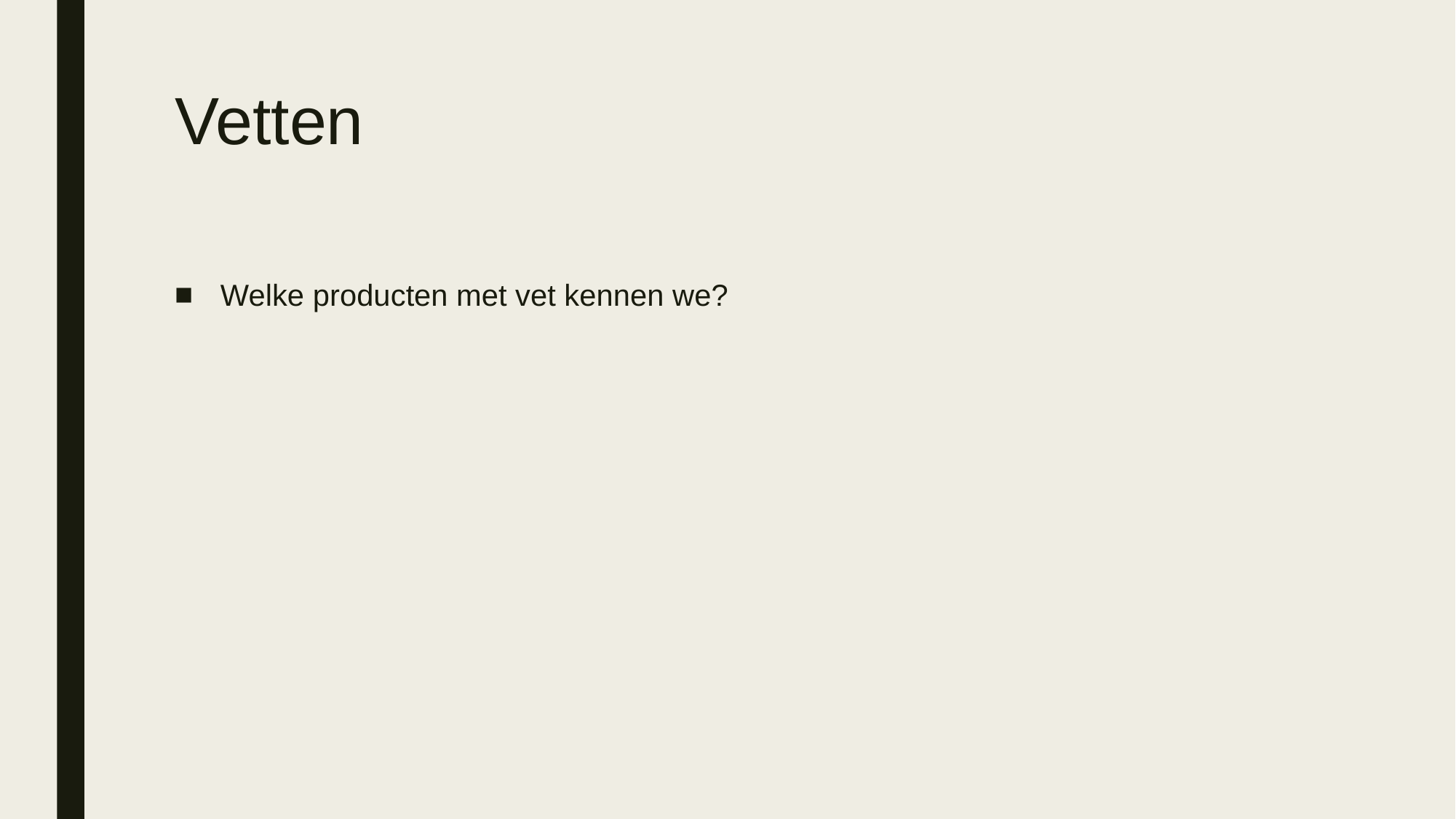

# Vetten
Welke producten met vet kennen we?